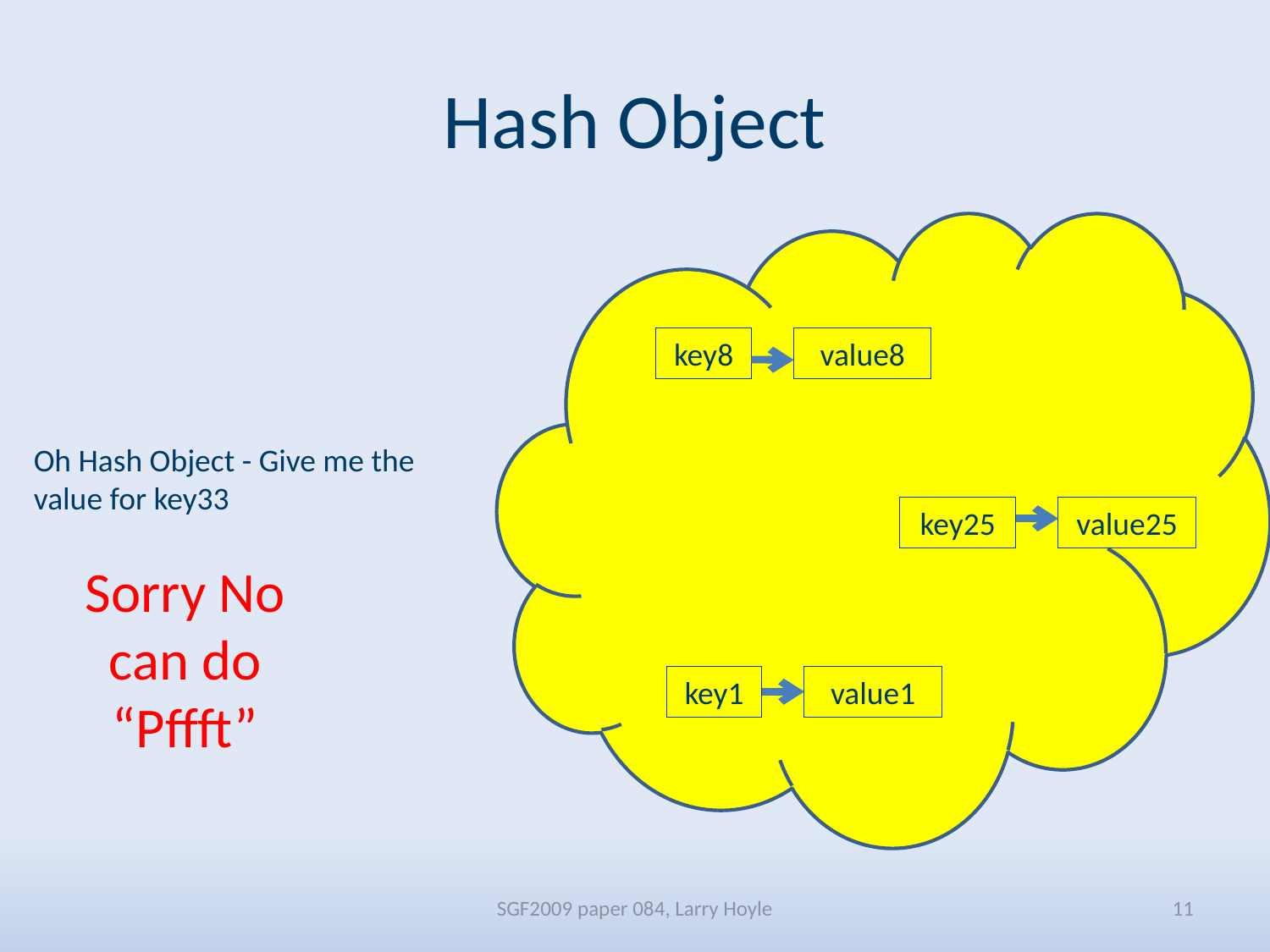

# Hash Object

key8
value8
Oh Hash Object - Give me the value for key33
key25
value25
Sorry No can do “Pffft”
key1
value1
SGF2009 paper 084, Larry Hoyle
11